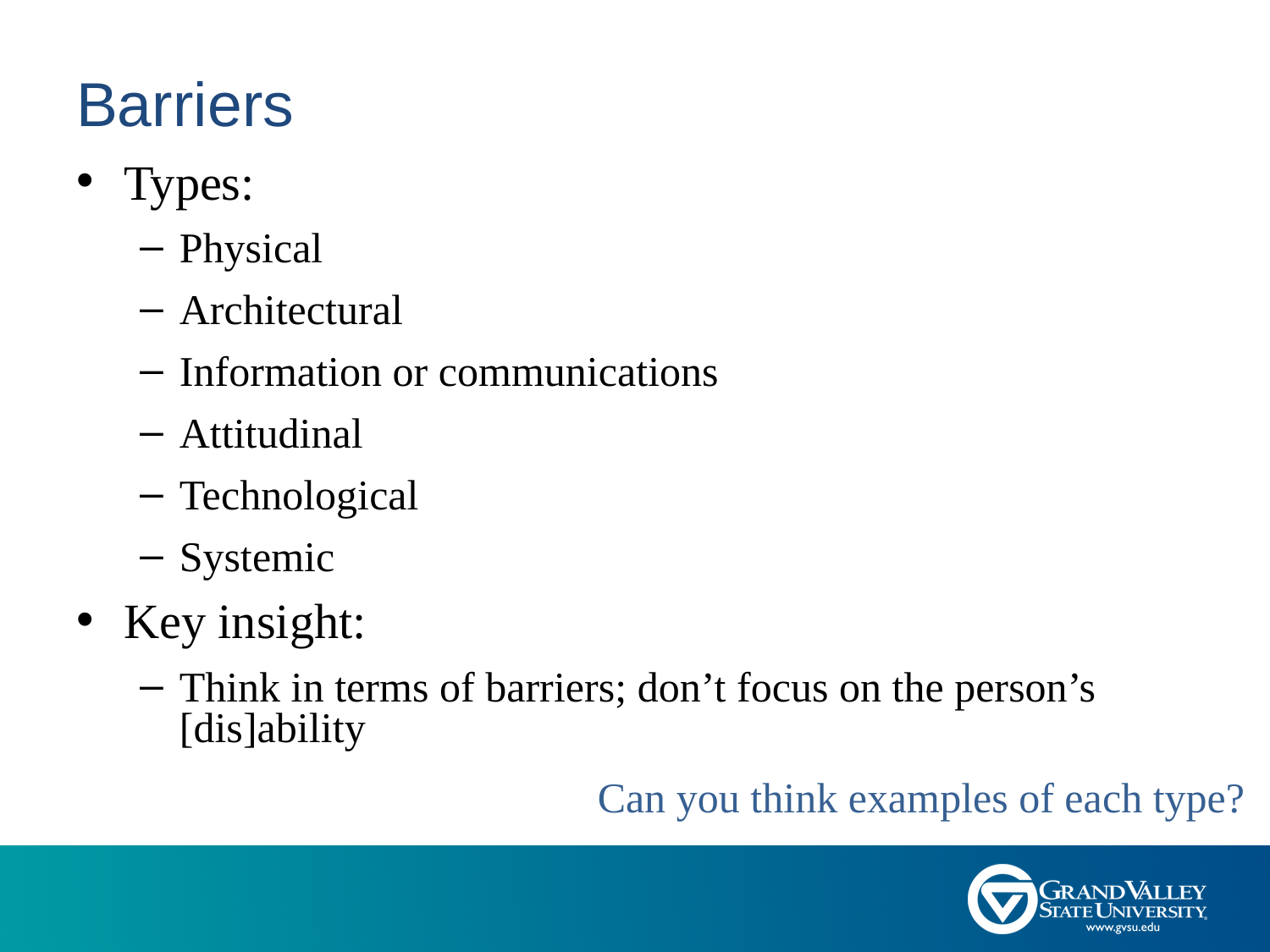

# Barriers
Types:
Physical
Architectural
Information or communications
Attitudinal
Technological
Systemic
Key insight:
Think in terms of barriers; don’t focus on the person’s [dis]ability
 Can you think examples of each type?